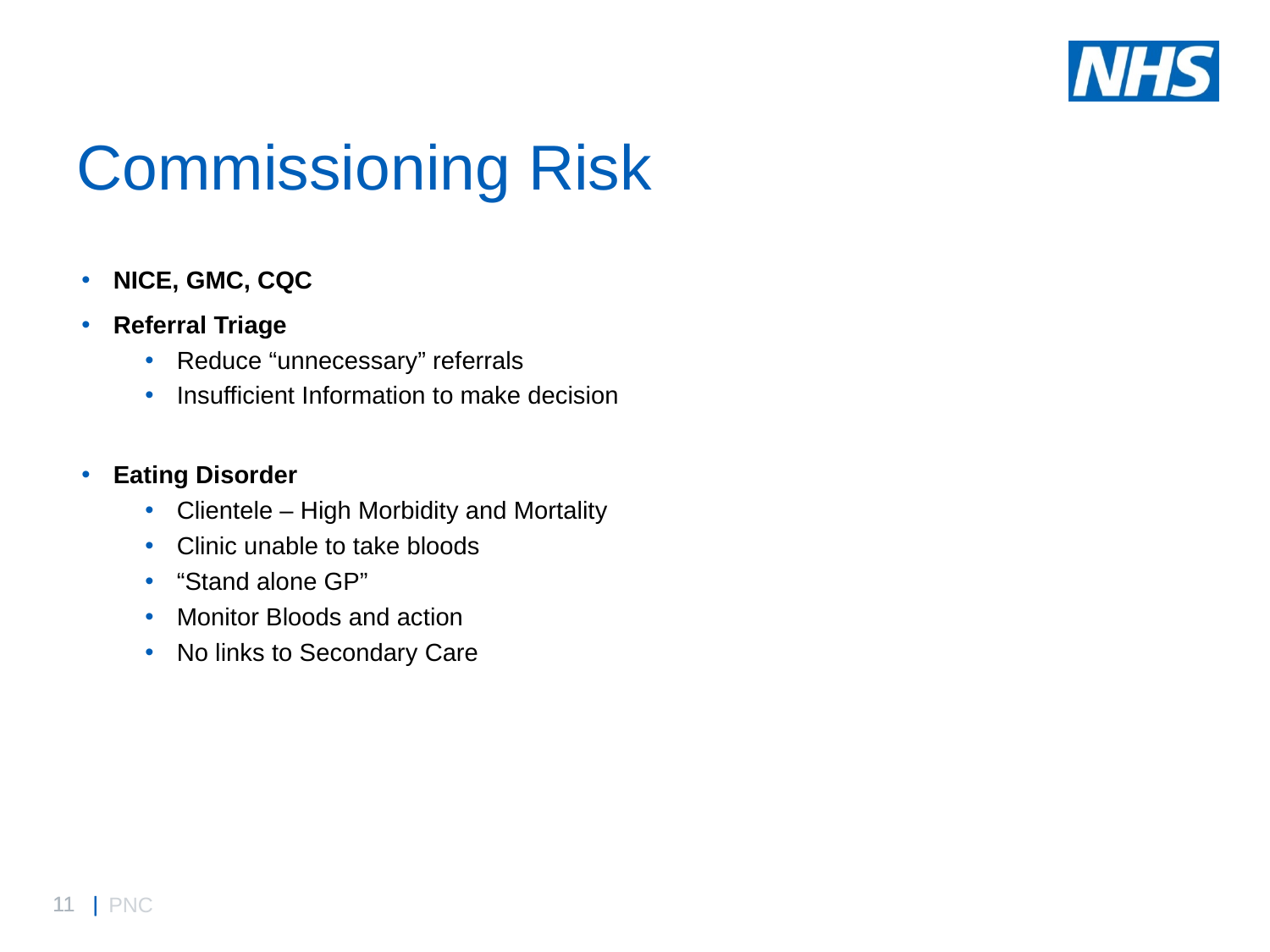

# Commissioning Risk
NICE, GMC, CQC
Referral Triage
Reduce “unnecessary” referrals
Insufficient Information to make decision

Eating Disorder
Clientele – High Morbidity and Mortality
Clinic unable to take bloods
“Stand alone GP”
Monitor Bloods and action
No links to Secondary Care

PNC